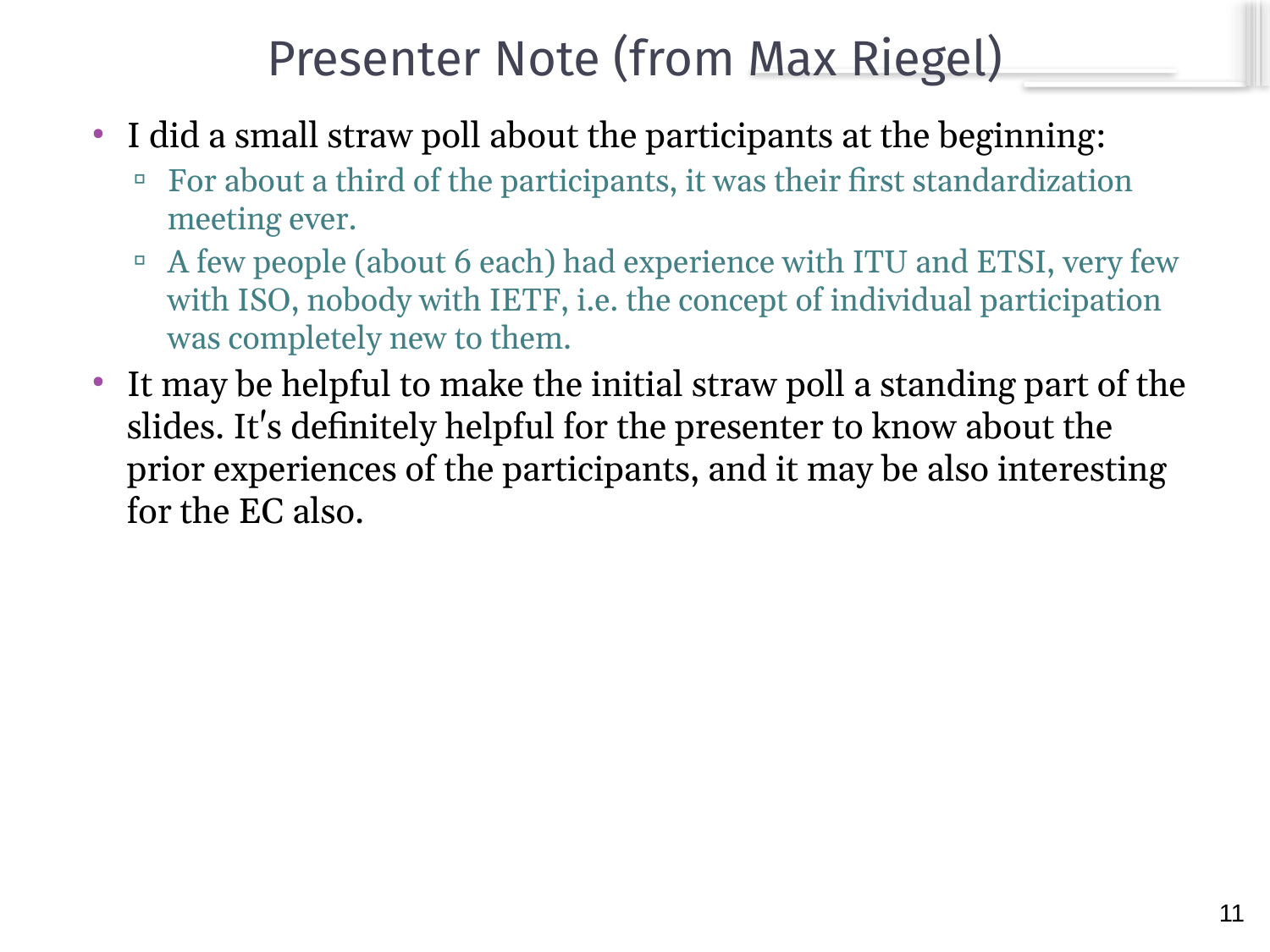

# Presenter Note (from Max Riegel)
I did a small straw poll about the participants at the beginning:
For about a third of the participants, it was their first standardization meeting ever.
A few people (about 6 each) had experience with ITU and ETSI, very few with ISO, nobody with IETF, i.e. the concept of individual participation was completely new to them.
It may be helpful to make the initial straw poll a standing part of the slides. It's definitely helpful for the presenter to know about the prior experiences of the participants, and it may be also interesting for the EC also.